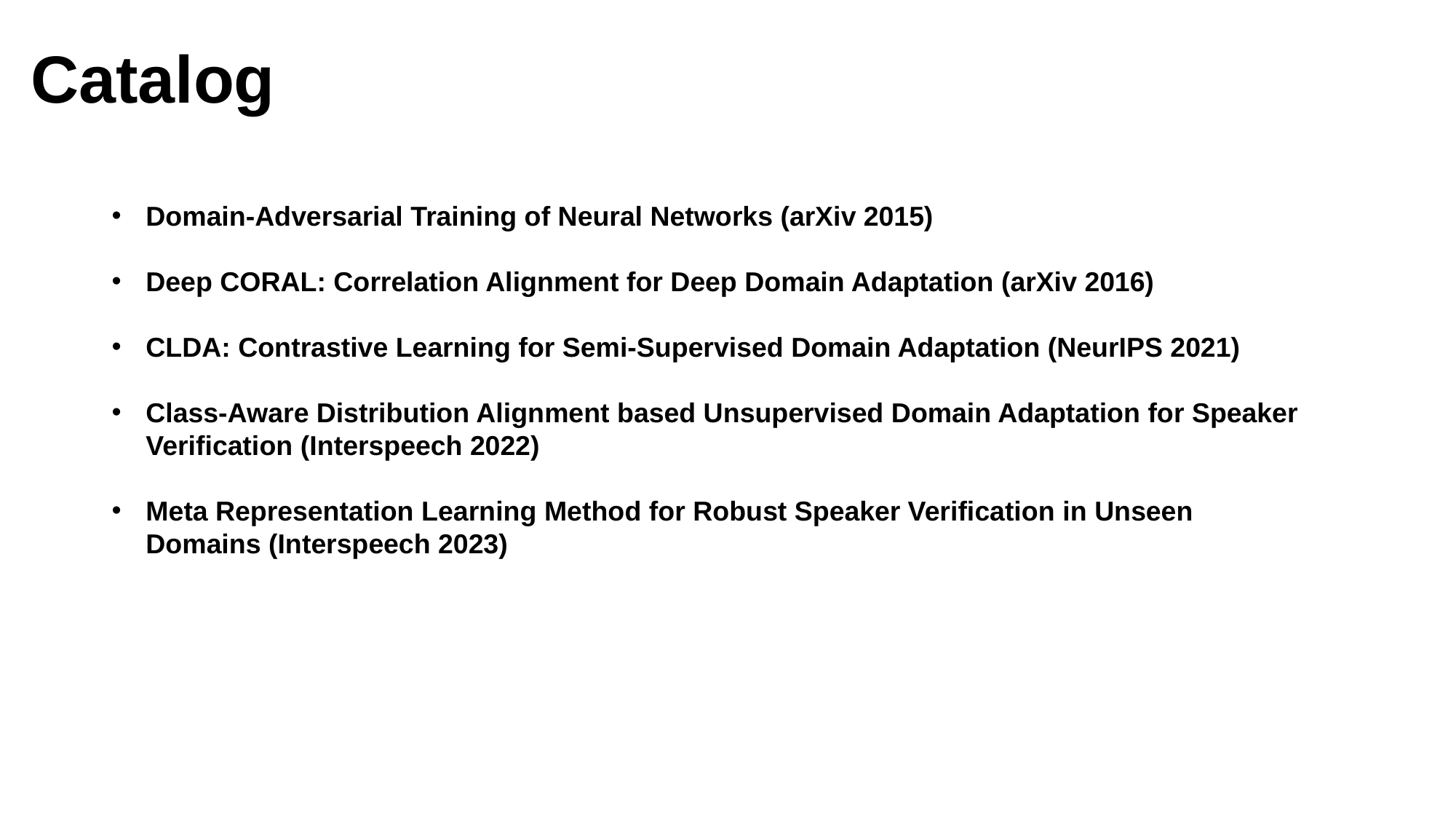

# Catalog

Domain-Adversarial Training of Neural Networks (arXiv 2015)

Deep CORAL: Correlation Alignment for Deep Domain Adaptation (arXiv 2016)

CLDA: Contrastive Learning for Semi-Supervised Domain Adaptation (NeurIPS 2021)

Class-Aware Distribution Alignment based Unsupervised Domain Adaptation for Speaker Verification (Interspeech 2022)

Meta Representation Learning Method for Robust Speaker Verification in Unseen Domains (Interspeech 2023)